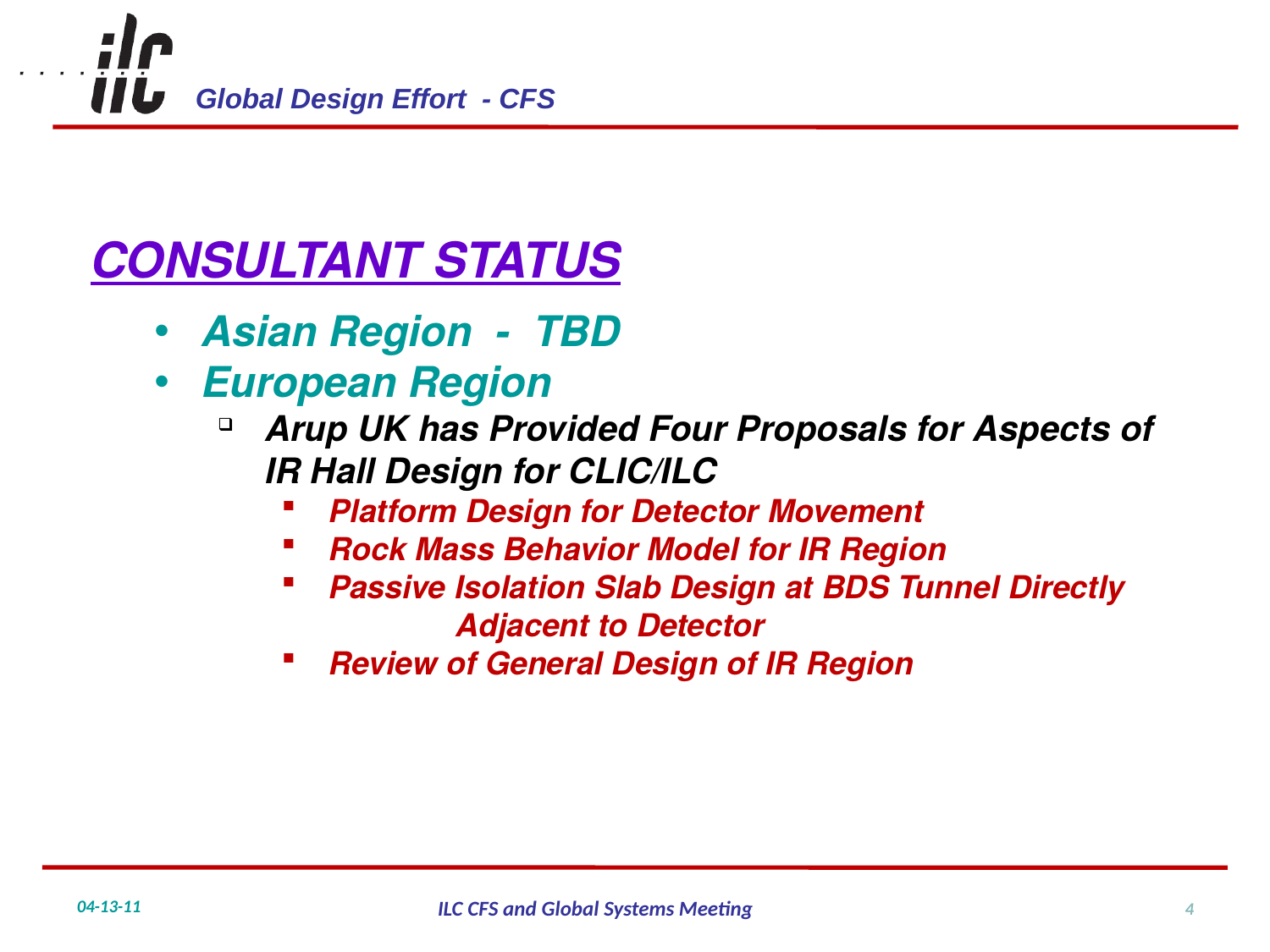

CONSULTANT STATUS

Asian Region  -  TBD
European Region
Arup UK has Provided Four Proposals for Aspects of IR Hall Design for CLIC/ILC
Platform Design for Detector Movement
Rock Mass Behavior Model for IR Region
Passive Isolation Slab Design at BDS Tunnel Directly 	Adjacent to Detector
Review of General Design of IR Region

4